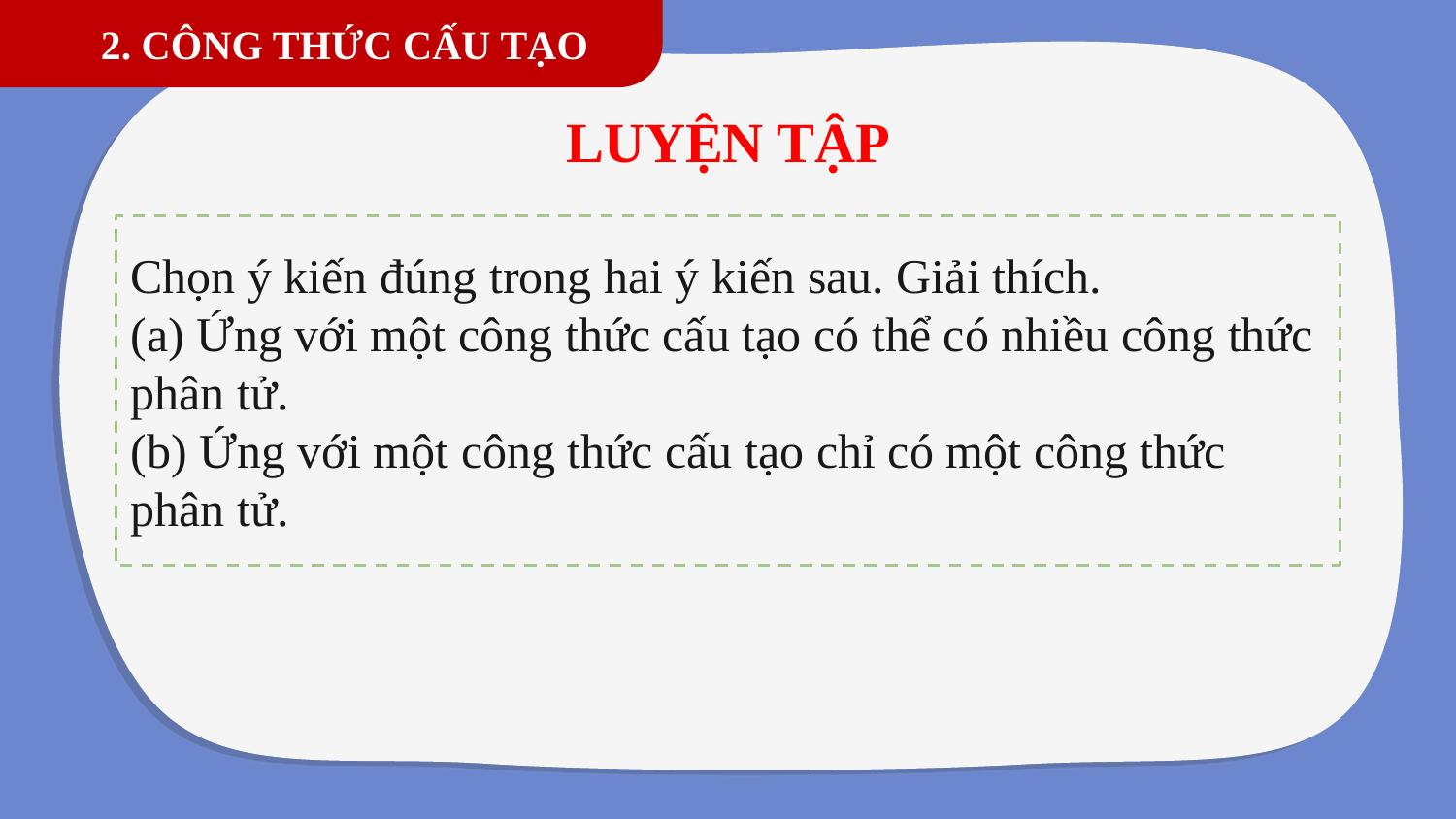

2. CÔNG THỨC CẤU TẠO
LUYỆN TẬP
Chọn ý kiến đúng trong hai ý kiến sau. Giải thích.
(a) Ứng với một công thức cấu tạo có thể có nhiều công thức phân tử.
(b) Ứng với một công thức cấu tạo chỉ có một công thức phân tử.